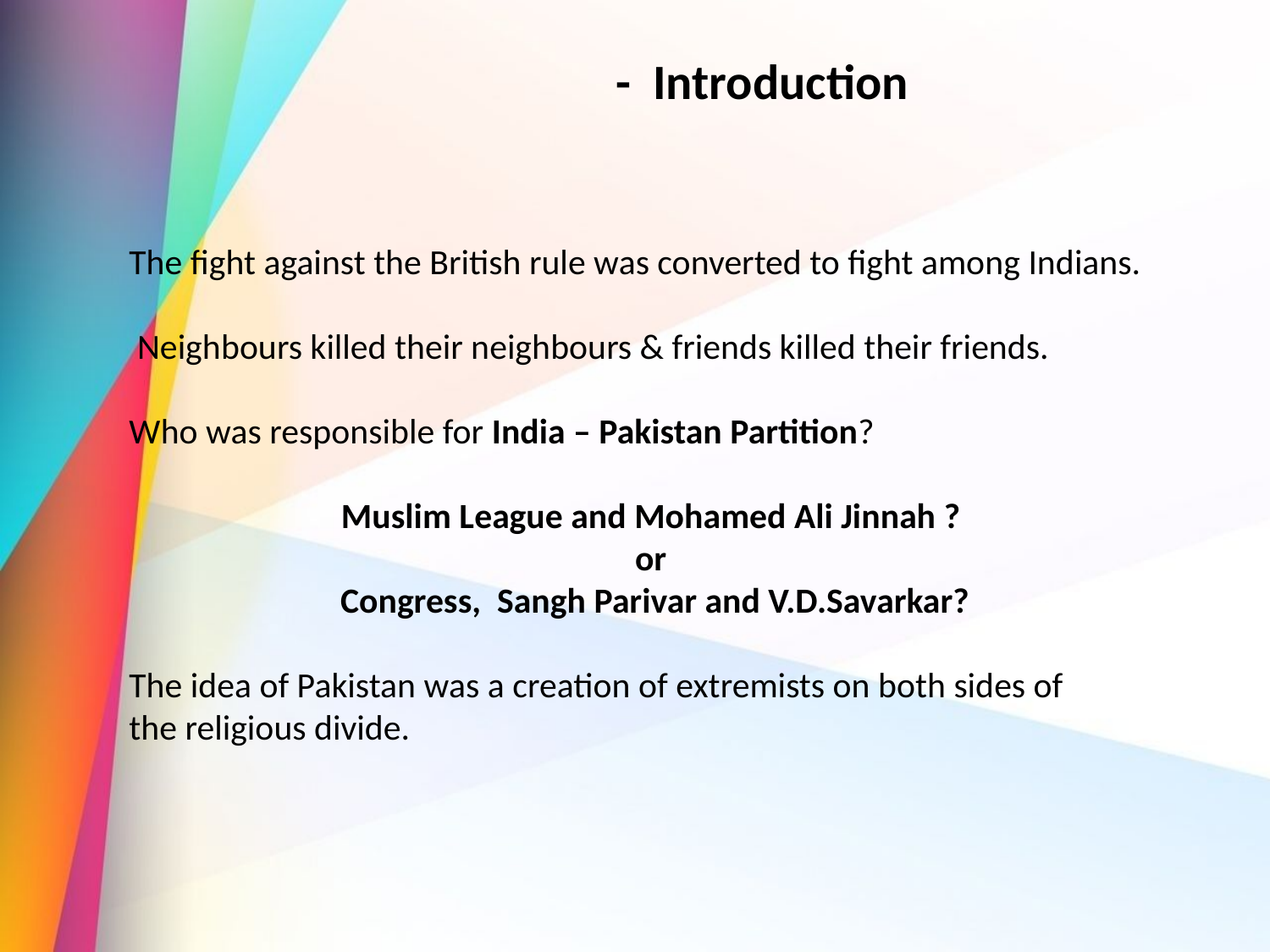

# -  Introduction
The fight against the British rule was converted to fight among Indians.

 Neighbours killed their neighbours & friends killed their friends.

Who was responsible for India – Pakistan Partition?

Muslim League and Mohamed Ali Jinnah ?
or
 Congress,  Sangh Parivar and V.D.Savarkar?

The idea of Pakistan was a creation of extremists on both sides of
the religious divide.